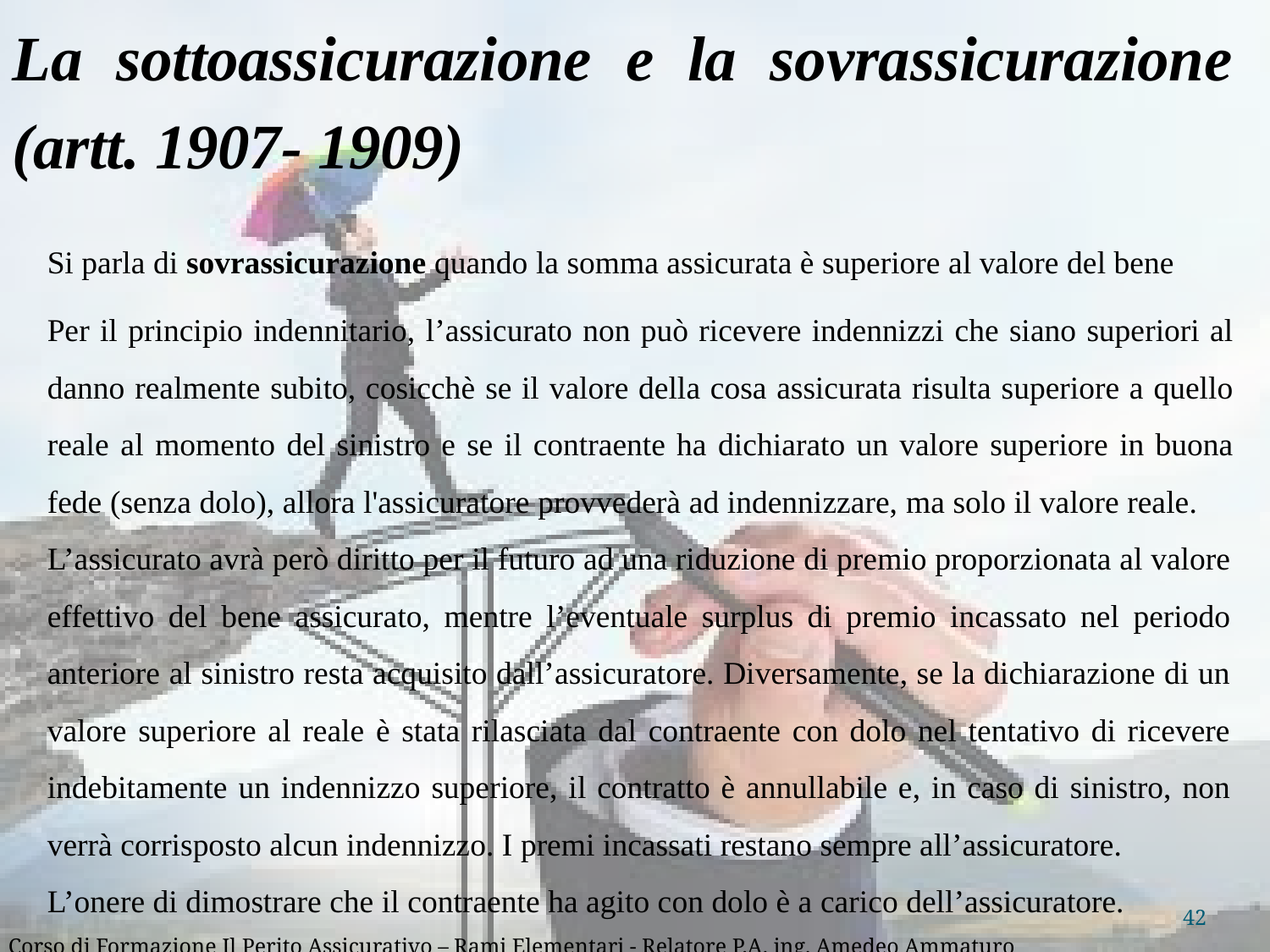

La sottoassicurazione e la sovrassicurazione (artt. 1907- 1909)
Si parla di sovrassicurazione quando la somma assicurata è superiore al valore del bene
Per il principio indennitario, l’assicurato non può ricevere indennizzi che siano superiori al danno realmente subito, cosicchè se il valore della cosa assicurata risulta superiore a quello reale al momento del sinistro e se il contraente ha dichiarato un valore superiore in buona fede (senza dolo), allora l'assicuratore provvederà ad indennizzare, ma solo il valore reale.
L’assicurato avrà però diritto per il futuro ad una riduzione di premio proporzionata al valore effettivo del bene assicurato, mentre l’eventuale surplus di premio incassato nel periodo anteriore al sinistro resta acquisito dall’assicuratore. Diversamente, se la dichiarazione di un valore superiore al reale è stata rilasciata dal contraente con dolo nel tentativo di ricevere indebitamente un indennizzo superiore, il contratto è annullabile e, in caso di sinistro, non verrà corrisposto alcun indennizzo. I premi incassati restano sempre all’assicuratore.
L’onere di dimostrare che il contraente ha agito con dolo è a carico dell’assicuratore.
42
Corso di Formazione Il Perito Assicurativo – Rami Elementari - Relatore P.A. ing. Amedeo Ammaturo